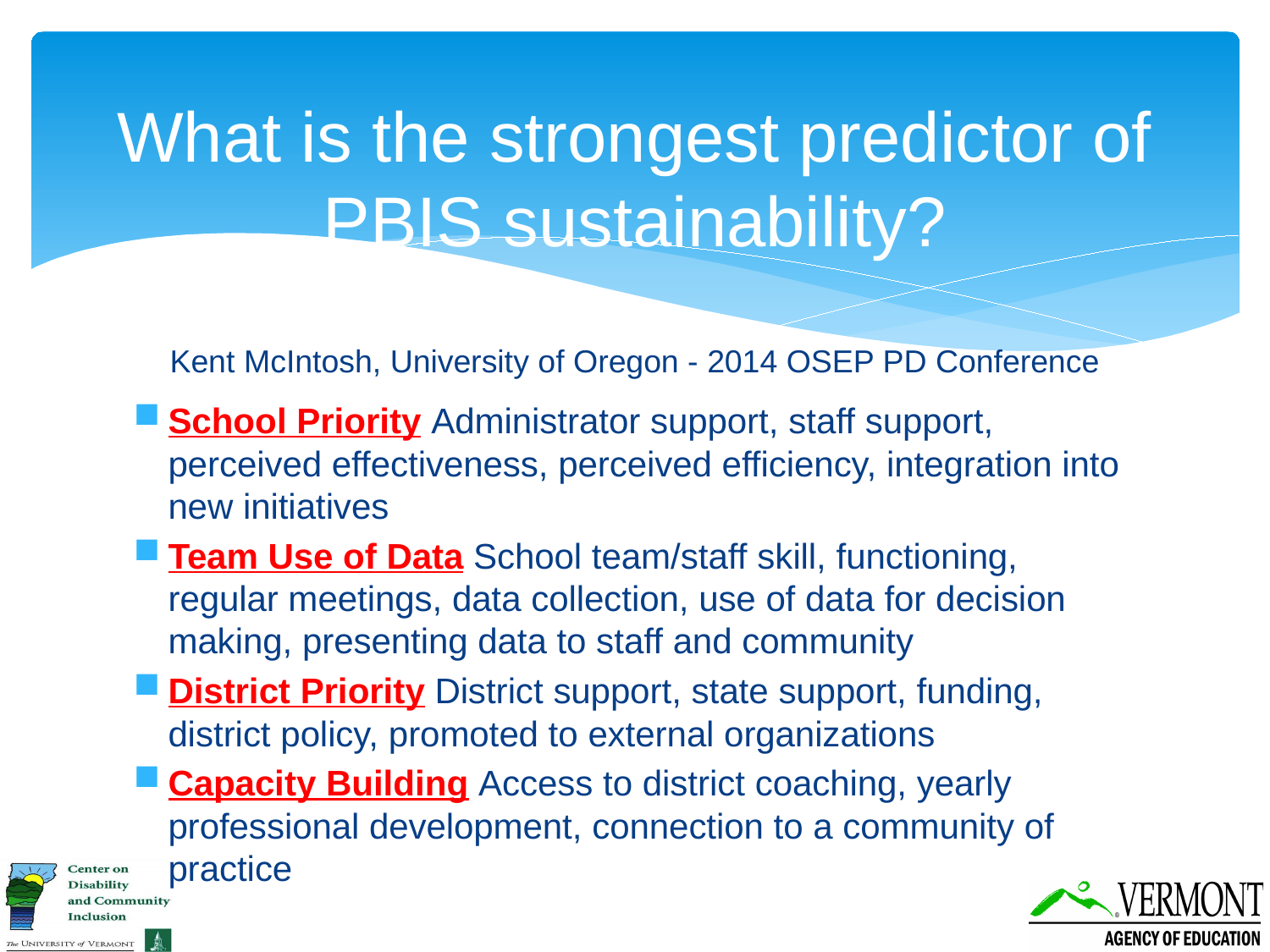

# What is the strongest predictor of PBIS sustainability?
Kent McIntosh, University of Oregon - 2014 OSEP PD Conference
School Priority Administrator support, staff support, perceived effectiveness, perceived efficiency, integration into new initiatives
Team Use of Data School team/staff skill, functioning, regular meetings, data collection, use of data for decision making, presenting data to staff and community
District Priority District support, state support, funding, district policy, promoted to external organizations
Capacity Building Access to district coaching, yearly professional development, connection to a community of practice